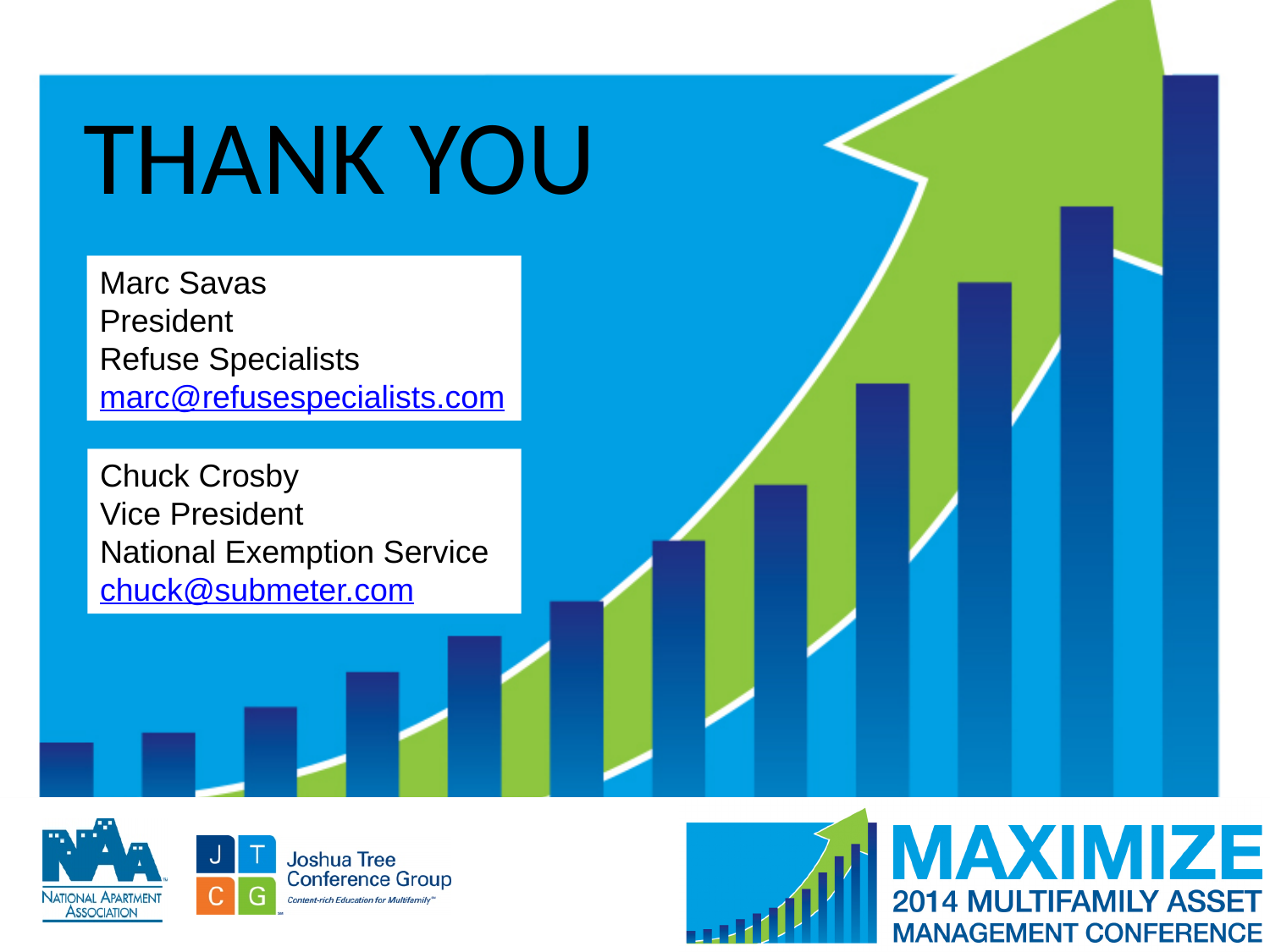

THANK YOU
Marc Savas
President
Refuse Specialists
marc@refusespecialists.com
Chuck Crosby
Vice President
National Exemption Service
chuck@submeter.com